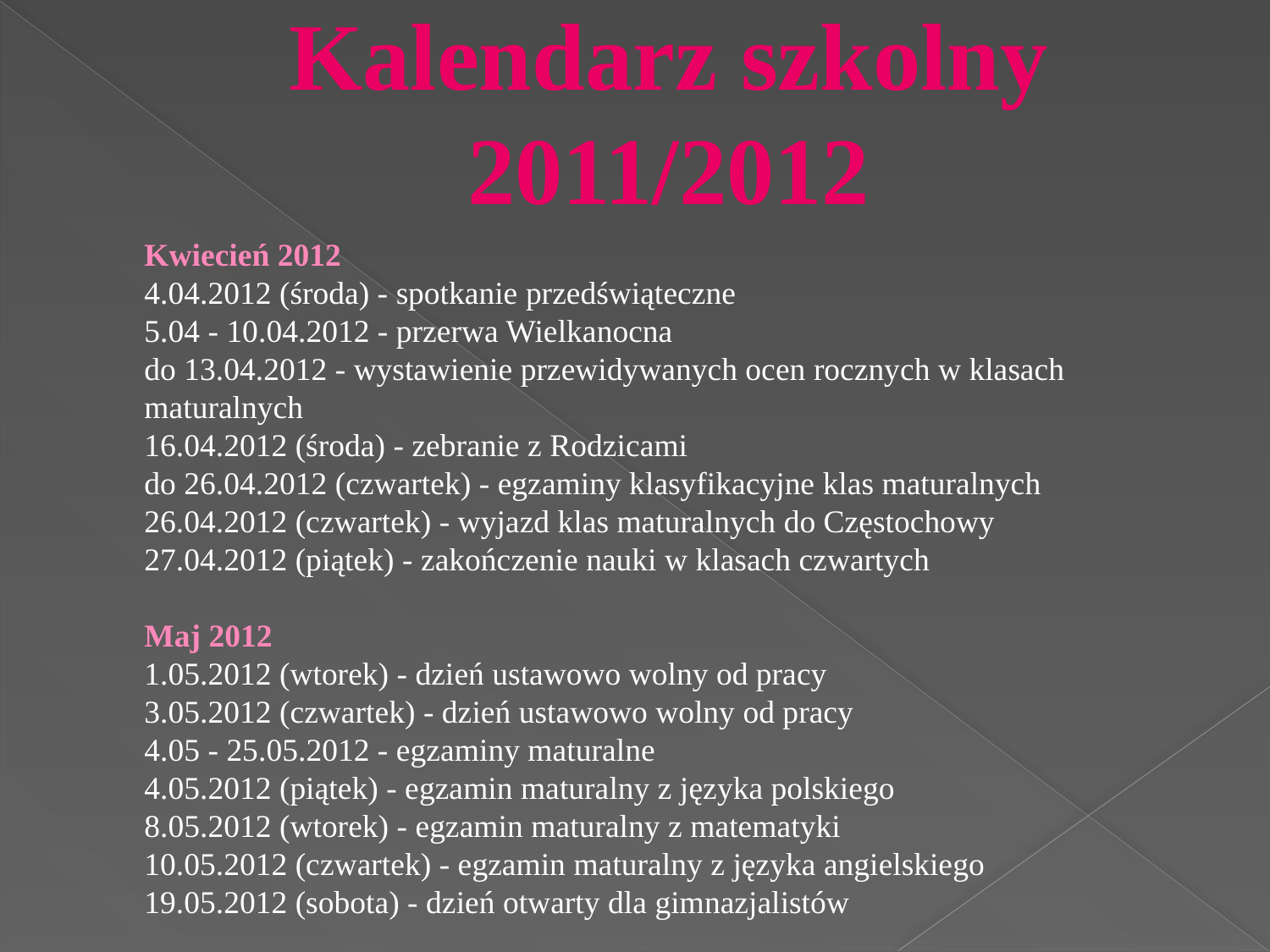

# Kalendarz szkolny 2011/2012
	Kwiecień 2012
4.04.2012 (środa) - spotkanie przedświąteczne
5.04 - 10.04.2012 - przerwa Wielkanocna
do 13.04.2012 - wystawienie przewidywanych ocen rocznych w klasach maturalnych
16.04.2012 (środa) - zebranie z Rodzicami
do 26.04.2012 (czwartek) - egzaminy klasyfikacyjne klas maturalnych
26.04.2012 (czwartek) - wyjazd klas maturalnych do Częstochowy
27.04.2012 (piątek) - zakończenie nauki w klasach czwartych
Maj 2012
1.05.2012 (wtorek) - dzień ustawowo wolny od pracy
3.05.2012 (czwartek) - dzień ustawowo wolny od pracy
4.05 - 25.05.2012 - egzaminy maturalne
4.05.2012 (piątek) - egzamin maturalny z języka polskiego
8.05.2012 (wtorek) - egzamin maturalny z matematyki
10.05.2012 (czwartek) - egzamin maturalny z języka angielskiego
19.05.2012 (sobota) - dzień otwarty dla gimnazjalistów